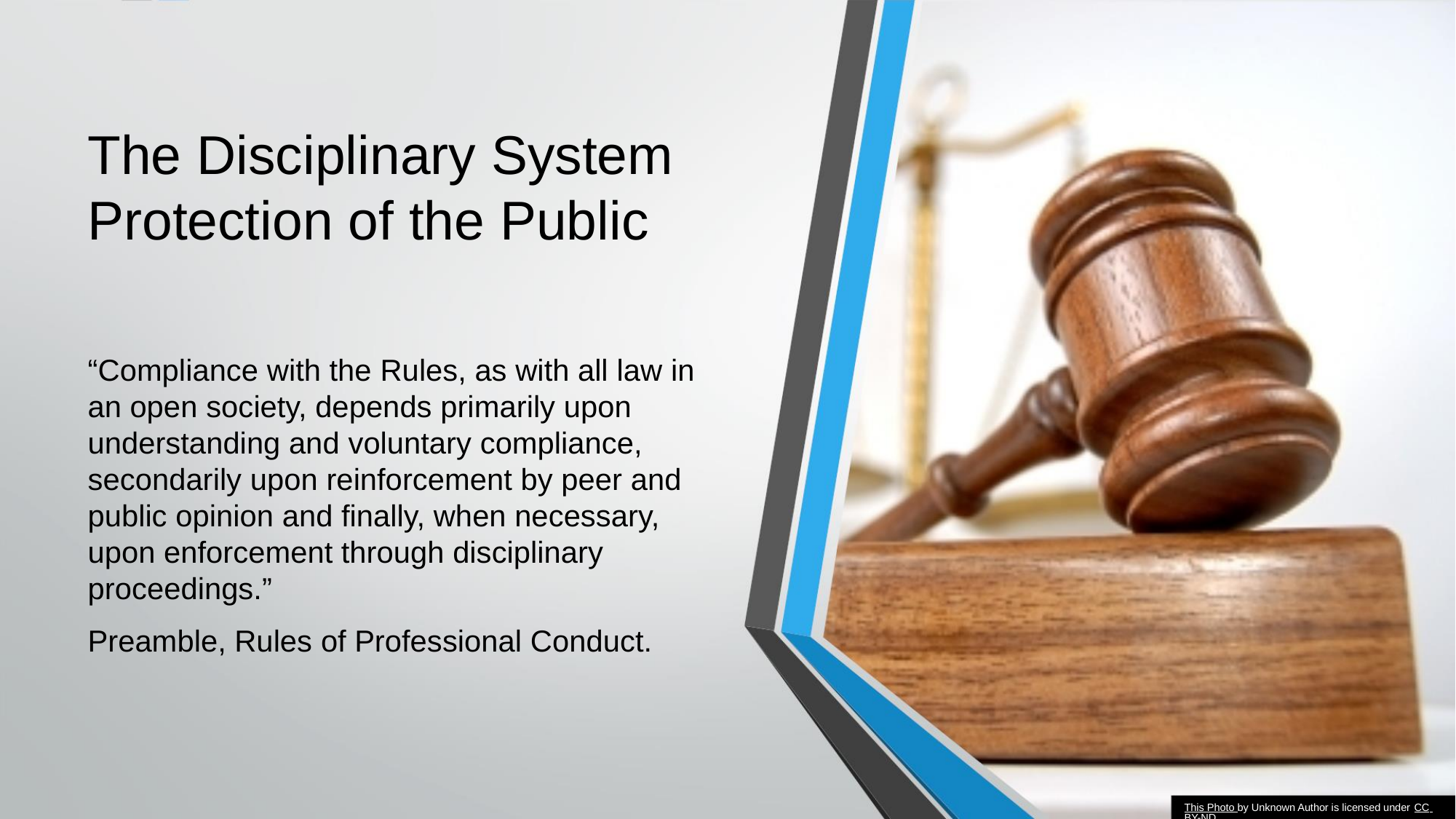

The Disciplinary System
Protection of the Public
“Compliance with the Rules, as with all law in
an open society, depends primarily upon
understanding and voluntary compliance,
secondarily upon reinforcement by peer and
public opinion and finally, when necessary,
upon enforcement through disciplinary
proceedings.”
Preamble, Rules of Professional Conduct.
This Photo by Unknown Author is licensed under CC BY-ND